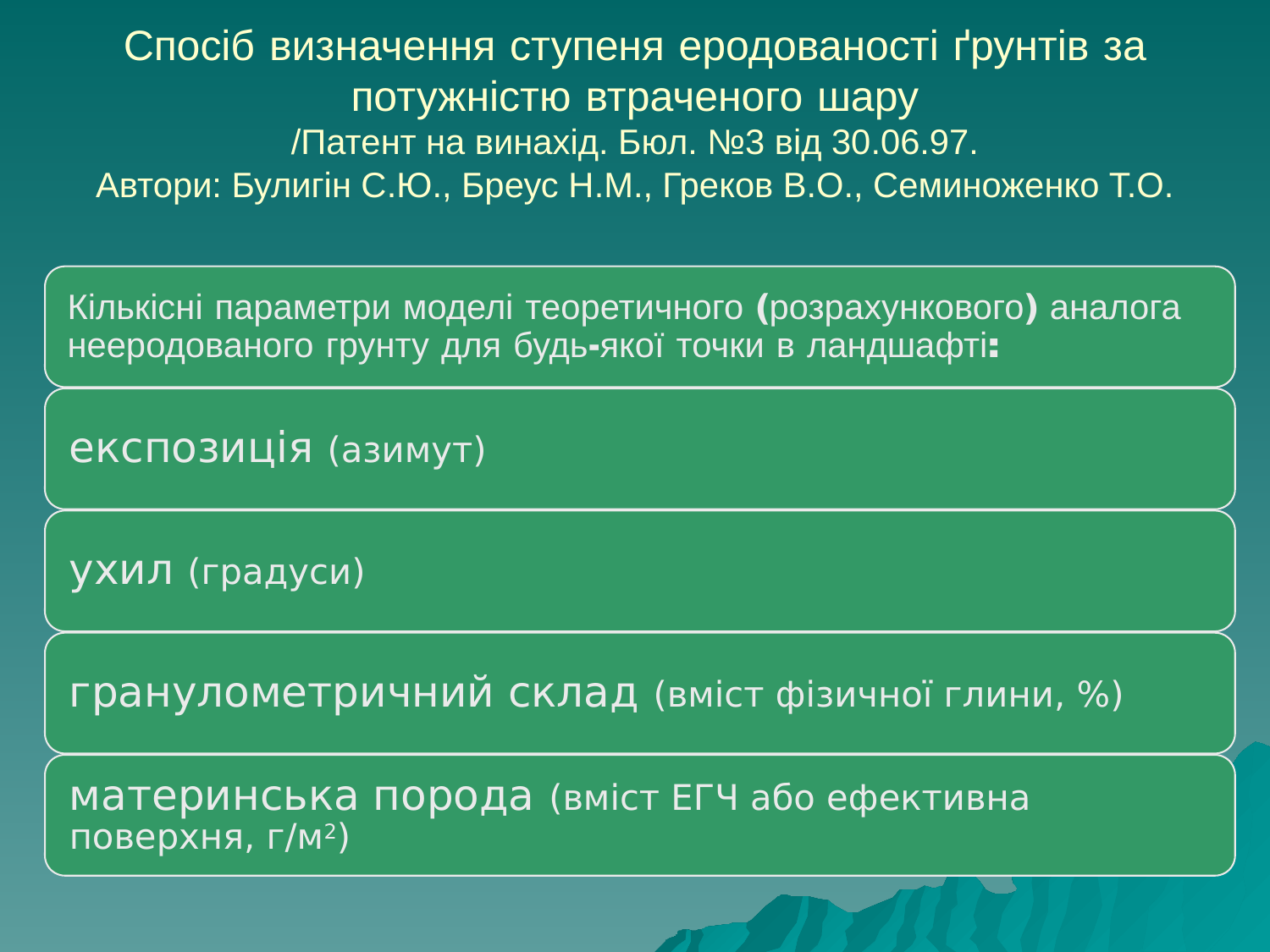

# Спосіб визначення ступеня еродованості ґрунтів за потужністю втраченого шару /Патент на винахід. Бюл. №3 від 30.06.97. Автори: Булигін С.Ю., Бреус Н.М., Греков В.О., Семиноженко Т.О.
Кількісні параметри моделі теоретичного (розрахункового) аналога  нееродованого грунту для будь-якої точки в ландшафті:
експозиція (азимут)
ухил (градуси)
гранулометричний склад (вміст фізичної глини, %)
материнська порода (вміст ЕГЧ або ефективна поверхня, г/м2)